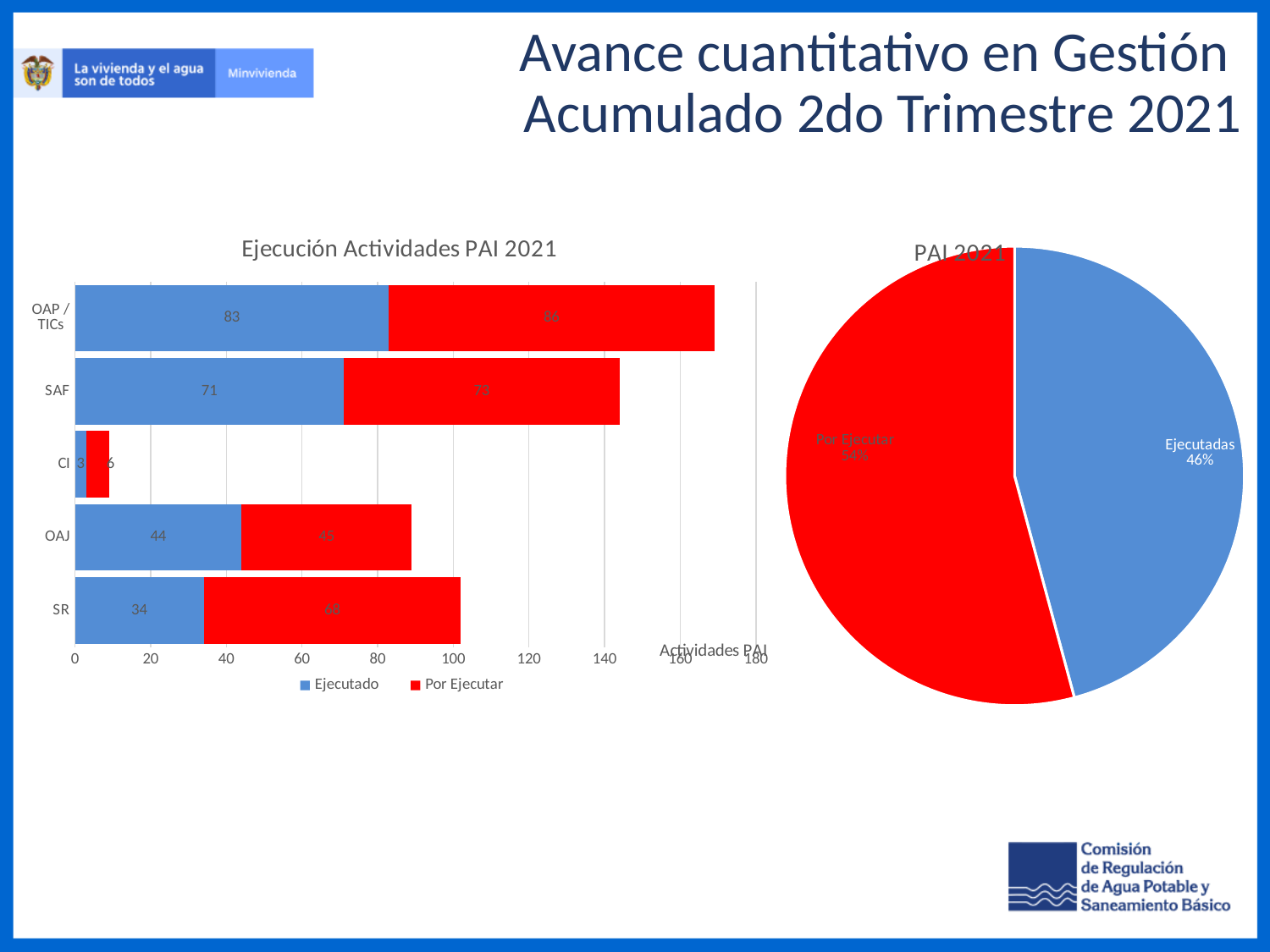

Avance cuantitativo en Gestión
Acumulado 2do Trimestre 2021

### Chart: PAI 2021

| Category |  |
|---|---|
| Ejecutadas | 0.4580896686159844 |
| Por Ejecutar | 0.5419103313840156 |

### Chart: Ejecución Actividades PAI 2021

| Category | Ejecutado | Por Ejecutar |
|---|---|---|
| SR | 34.0 | 68.0 |
| OAJ | 44.0 | 45.0 |
| CI | 3.0 | 6.0 |
| SAF | 71.0 | 73.0 |
| OAP / TICs | 83.0 | 86.0 |